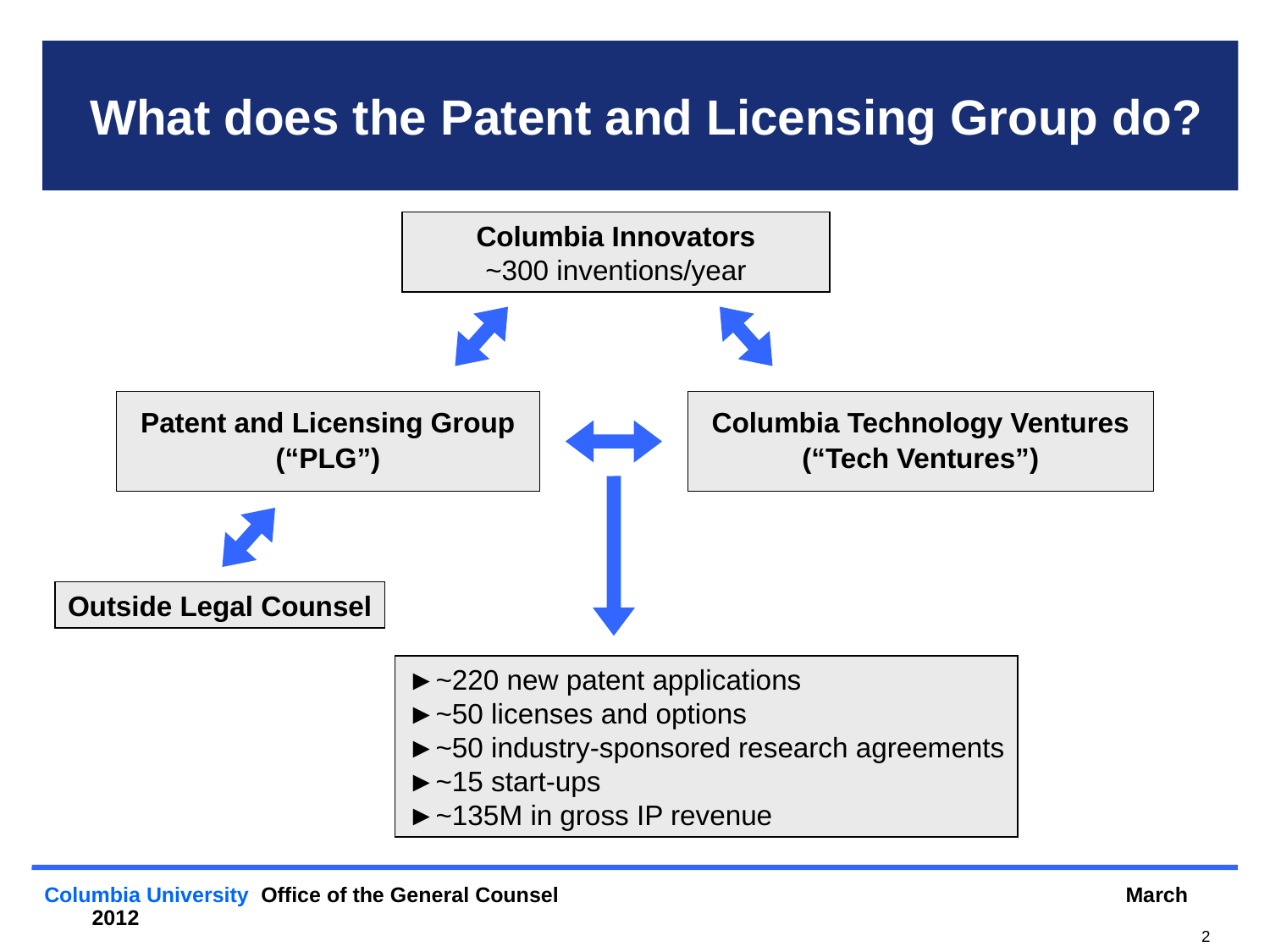

# What does the Patent and Licensing Group do?
Columbia Innovators
~300 inventions/year

Patent and Licensing Group
(“PLG”)
Columbia Technology Ventures
(“Tech Ventures”)

Outside Legal Counsel
►~220 new patent applications
►~50 licenses and options
►~50 industry-sponsored research agreements
►~15 start-ups
►~135M in gross IP revenue